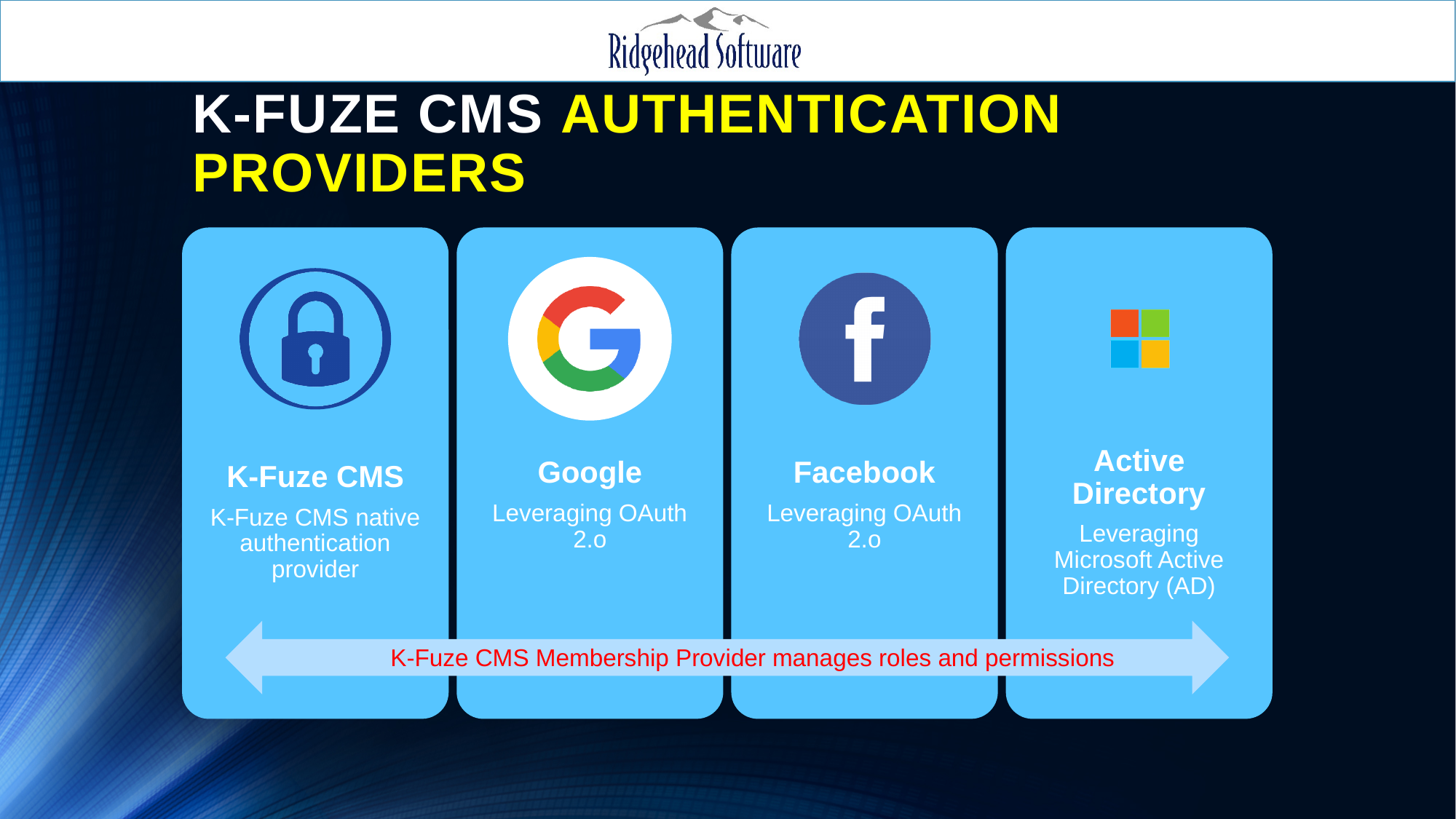

# K-Fuze CMS Authentication Providers
K-Fuze CMS
K-Fuze CMS native authentication provider
Google
Leveraging OAuth 2.o

Facebook
Leveraging OAuth 2.o

Active Directory
Leveraging Microsoft Active Directory (AD)
K-Fuze CMS Membership Provider manages roles and permissions